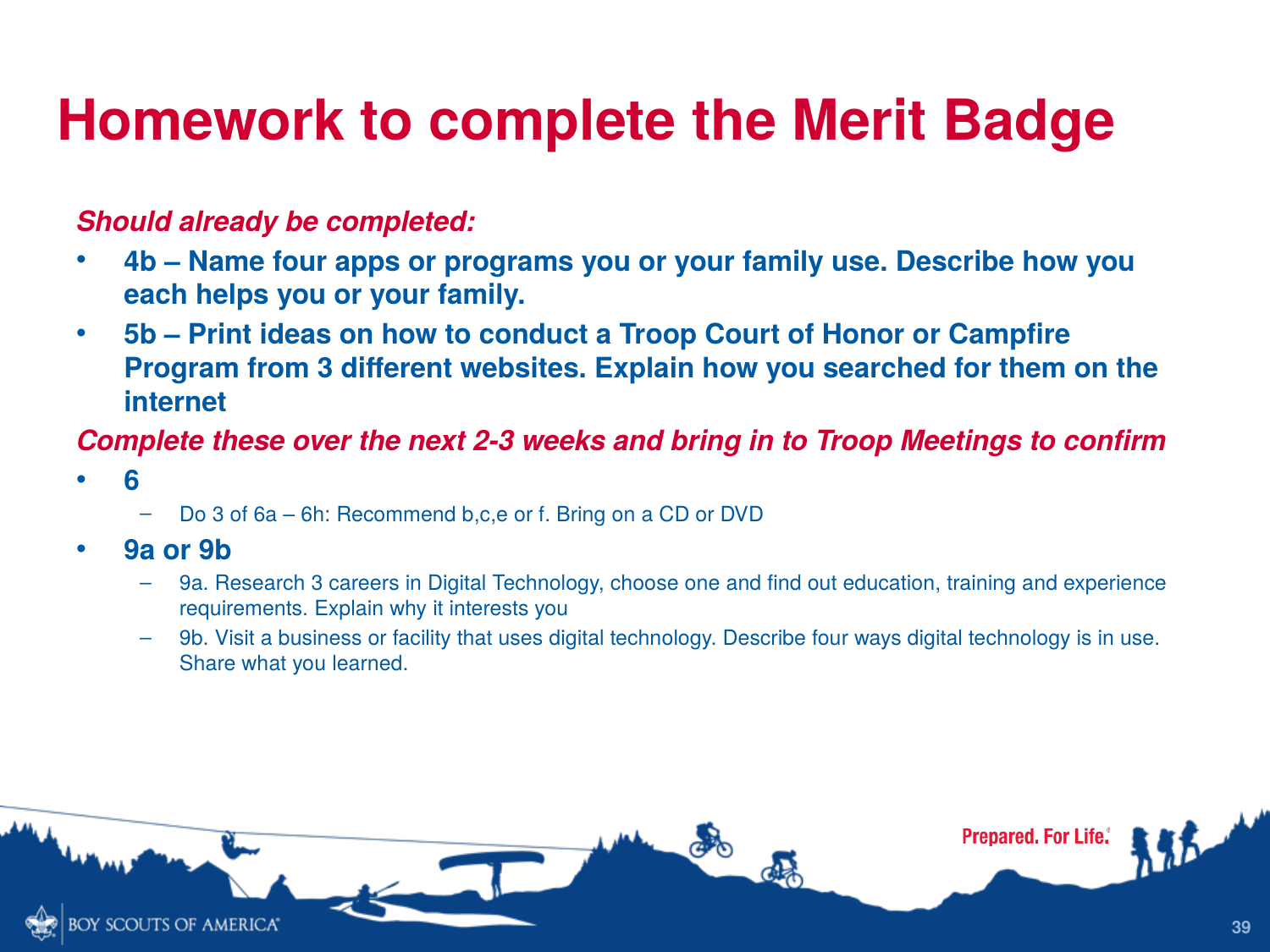

# Homework to complete the Merit Badge
Should already be completed:
4b – Name four apps or programs you or your family use. Describe how you each helps you or your family.
5b – Print ideas on how to conduct a Troop Court of Honor or Campfire Program from 3 different websites. Explain how you searched for them on the internet
Complete these over the next 2-3 weeks and bring in to Troop Meetings to confirm
6
Do 3 of 6a – 6h: Recommend b,c,e or f. Bring on a CD or DVD
9a or 9b
9a. Research 3 careers in Digital Technology, choose one and find out education, training and experience requirements. Explain why it interests you
9b. Visit a business or facility that uses digital technology. Describe four ways digital technology is in use. Share what you learned.
39